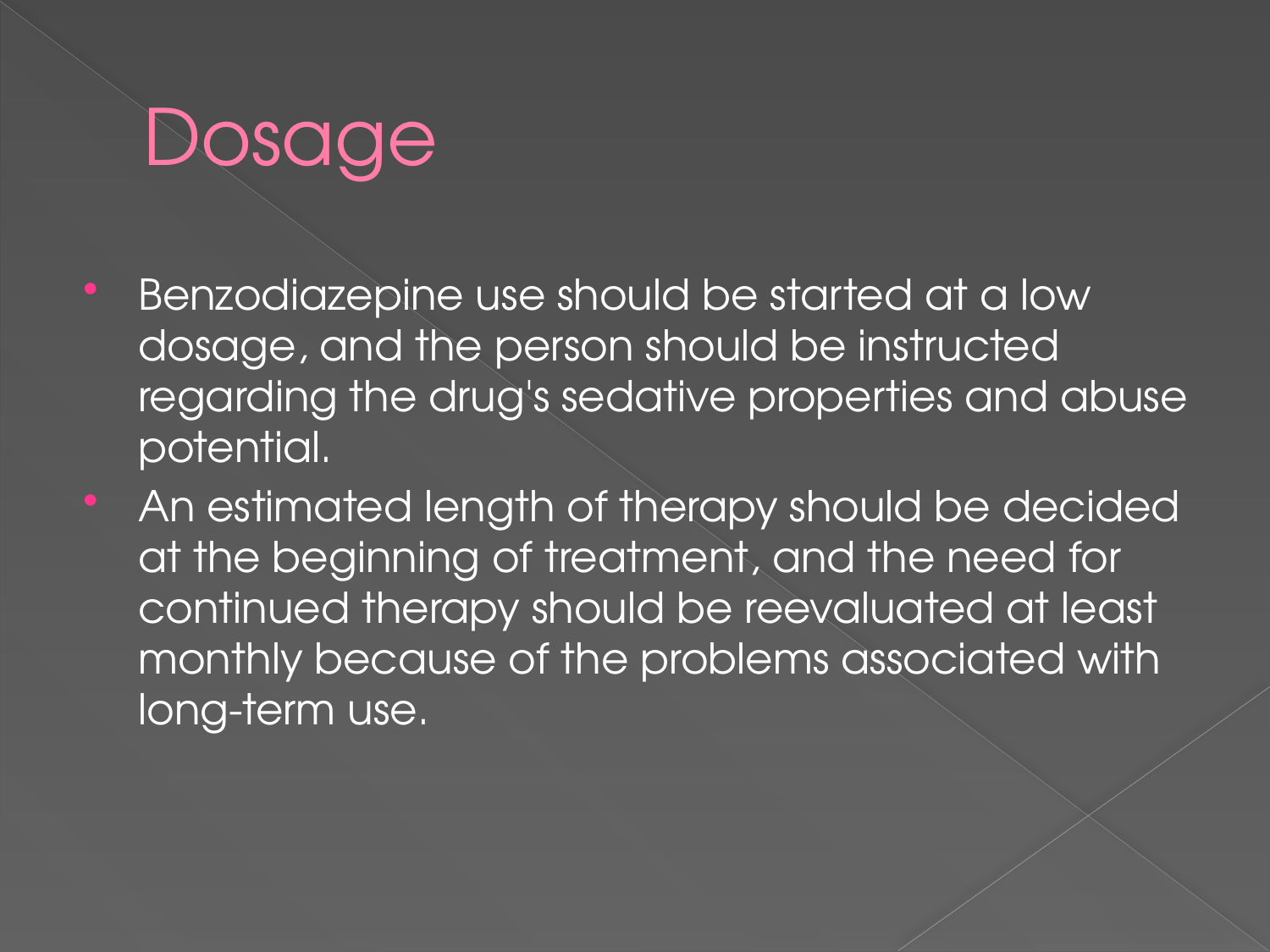

# Dosage
Benzodiazepine use should be started at a low dosage, and the person should be instructed regarding the drug's sedative properties and abuse potential.
An estimated length of therapy should be decided at the beginning of treatment, and the need for continued therapy should be reevaluated at least monthly because of the problems associated with long-term use.